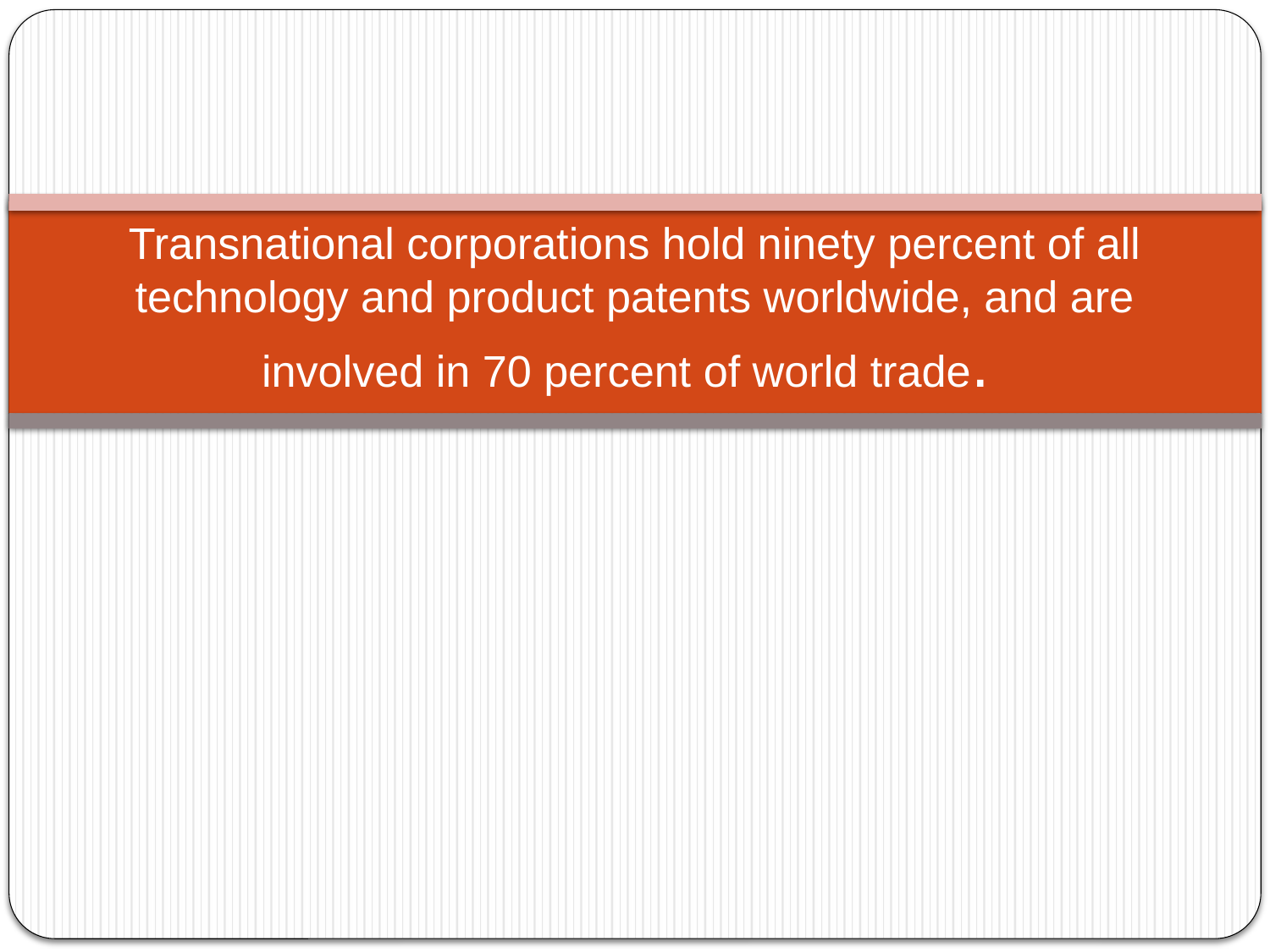

# Transnational corporations hold ninety percent of all technology and product patents worldwide, and are involved in 70 percent of world trade.